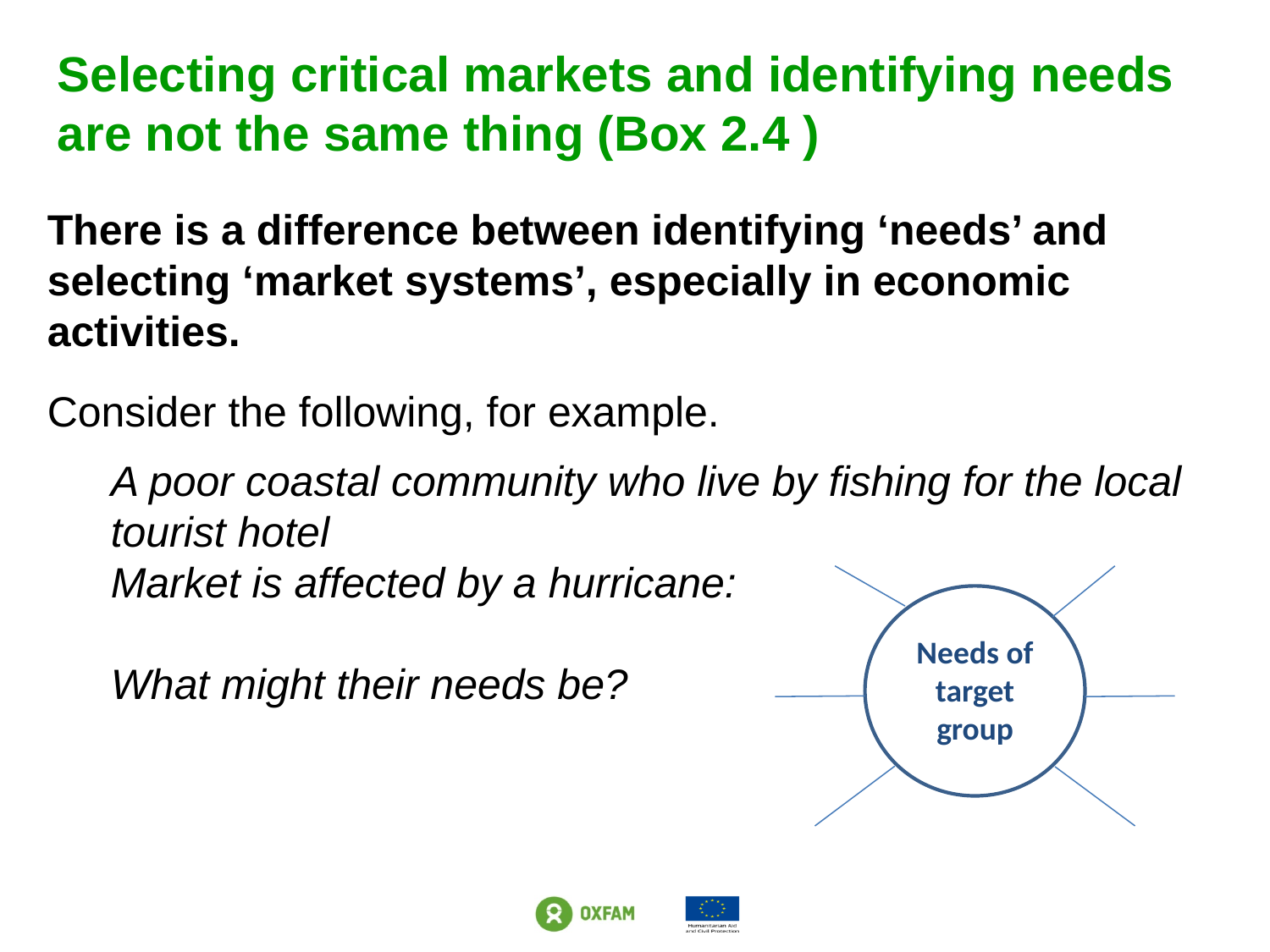

Selecting critical markets and identifying needs are not the same thing (Box 2.4 )

There is a difference between identifying ‘needs’ and selecting ‘market systems’, especially in economic activities.

Consider the following, for example.

A poor coastal community who live by fishing for the local tourist hotel
Market is affected by a hurricane:

What might their needs be?

Needs of target group